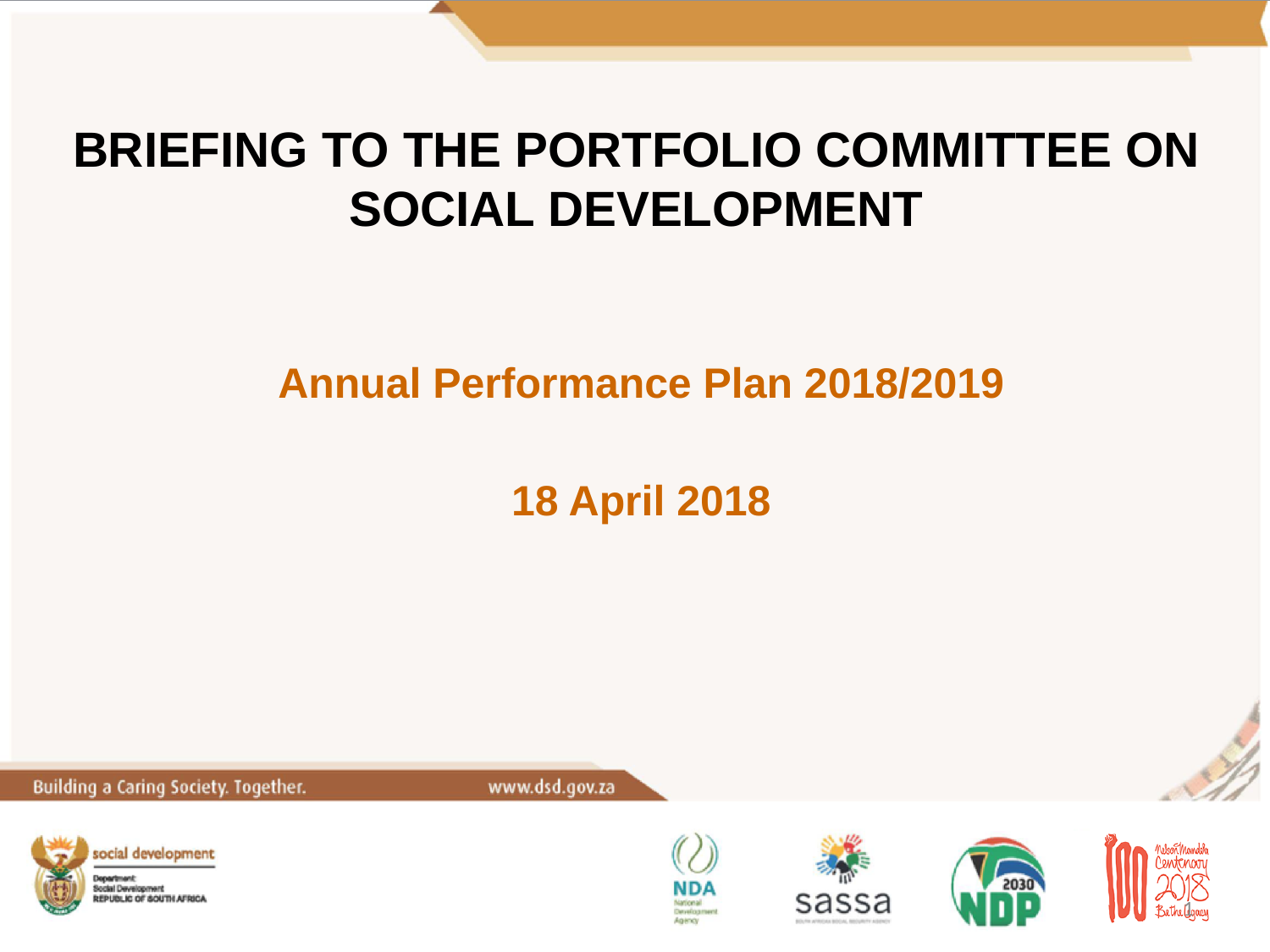

# BRIEFING TO THE PORTFOLIO COMMITTEE ON SOCIAL DEVELOPMENT

Annual Performance Plan 2018/2019

18 April 2018
1